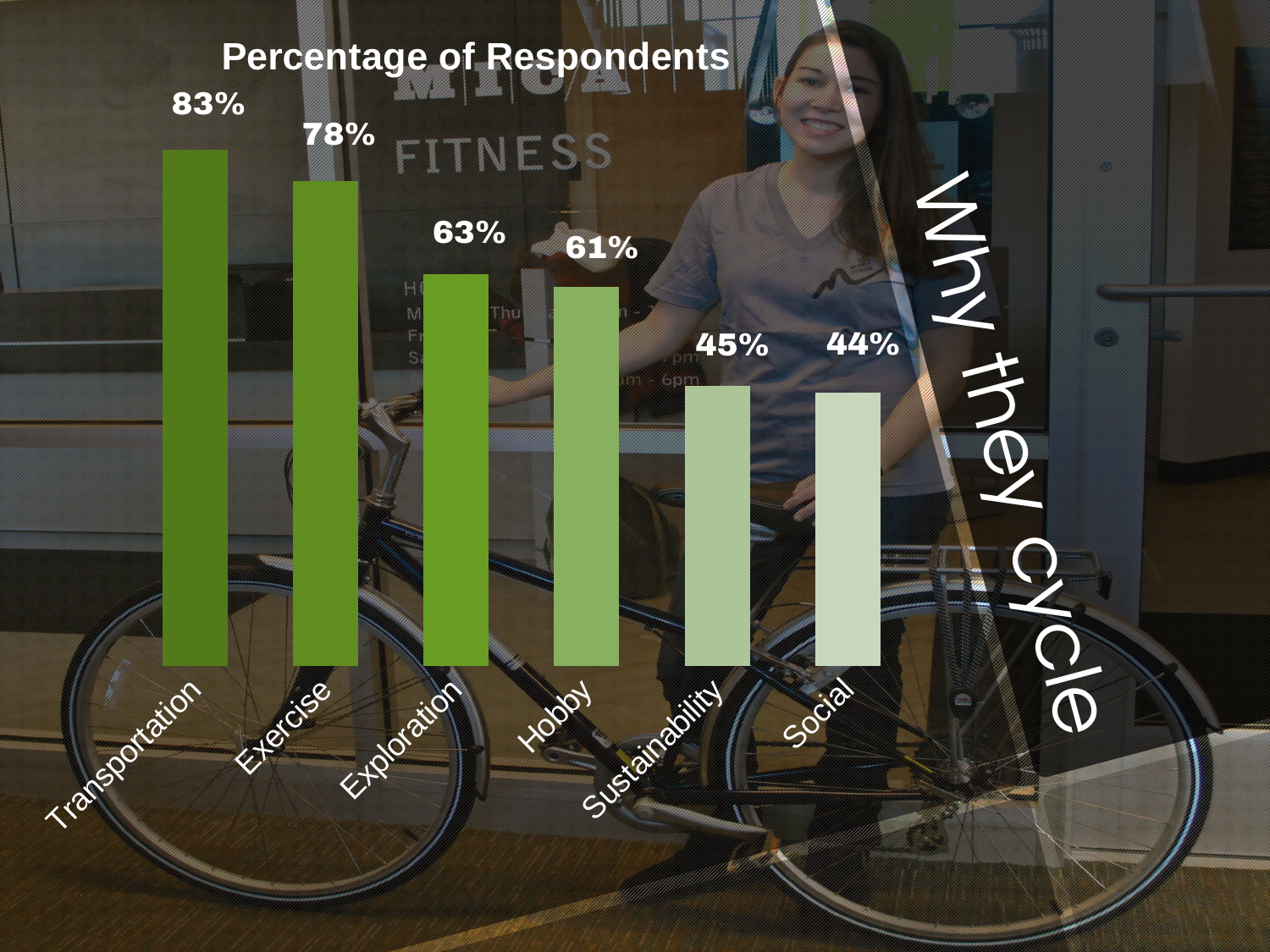

### Chart: Percentage of Respondents

| Category |  |
|---|---|
| Transportation | 0.83 |
| Exercise | 0.78 |
| Exploration | 0.63 |
| Hobby | 0.61 |
| Sustainability | 0.45 |
| Social | 0.44 |
# Why they cycle